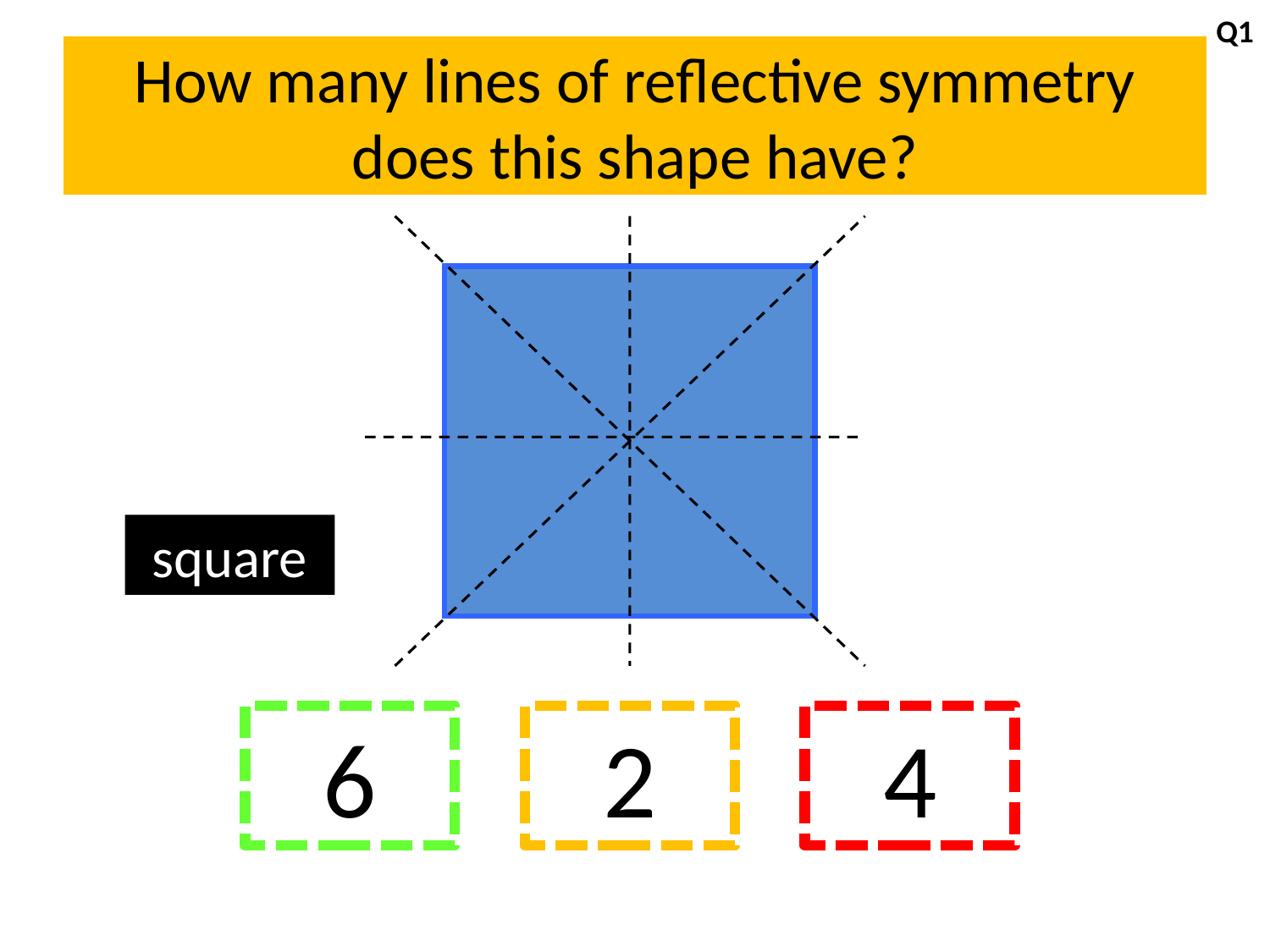

Q1
# How many lines of reflective symmetry does this shape have?

square
6
2
4